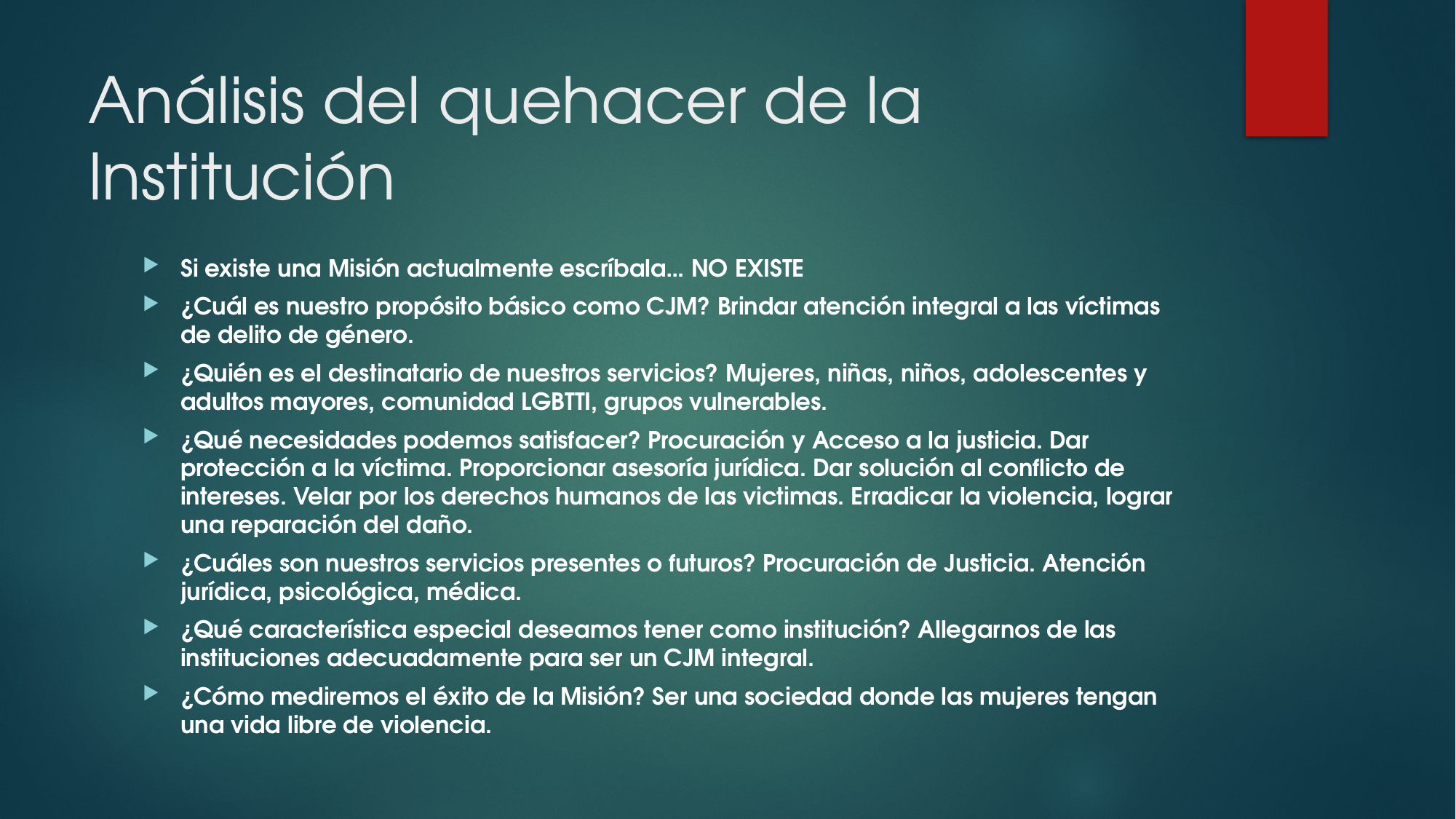

# Análisis del quehacer de la Institución
Si existe una Misión actualmente escríbala… NO EXISTE
¿Cuál es nuestro propósito básico como CJM? Brindar atención integral a las víctimas de delito de género.
¿Quién es el destinatario de nuestros servicios? Mujeres, niñas, niños, adolescentes y adultos mayores, comunidad LGBTTI, grupos vulnerables.
¿Qué necesidades podemos satisfacer? Procuración y Acceso a la justicia. Dar protección a la víctima. Proporcionar asesoría jurídica. Dar solución al conflicto de intereses. Velar por los derechos humanos de las victimas. Erradicar la violencia, lograr una reparación del daño.
¿Cuáles son nuestros servicios presentes o futuros? Procuración de Justicia. Atención jurídica, psicológica, médica.
¿Qué característica especial deseamos tener como institución? Allegarnos de las instituciones adecuadamente para ser un CJM integral.
¿Cómo mediremos el éxito de la Misión? Ser una sociedad donde las mujeres tengan una vida libre de violencia.